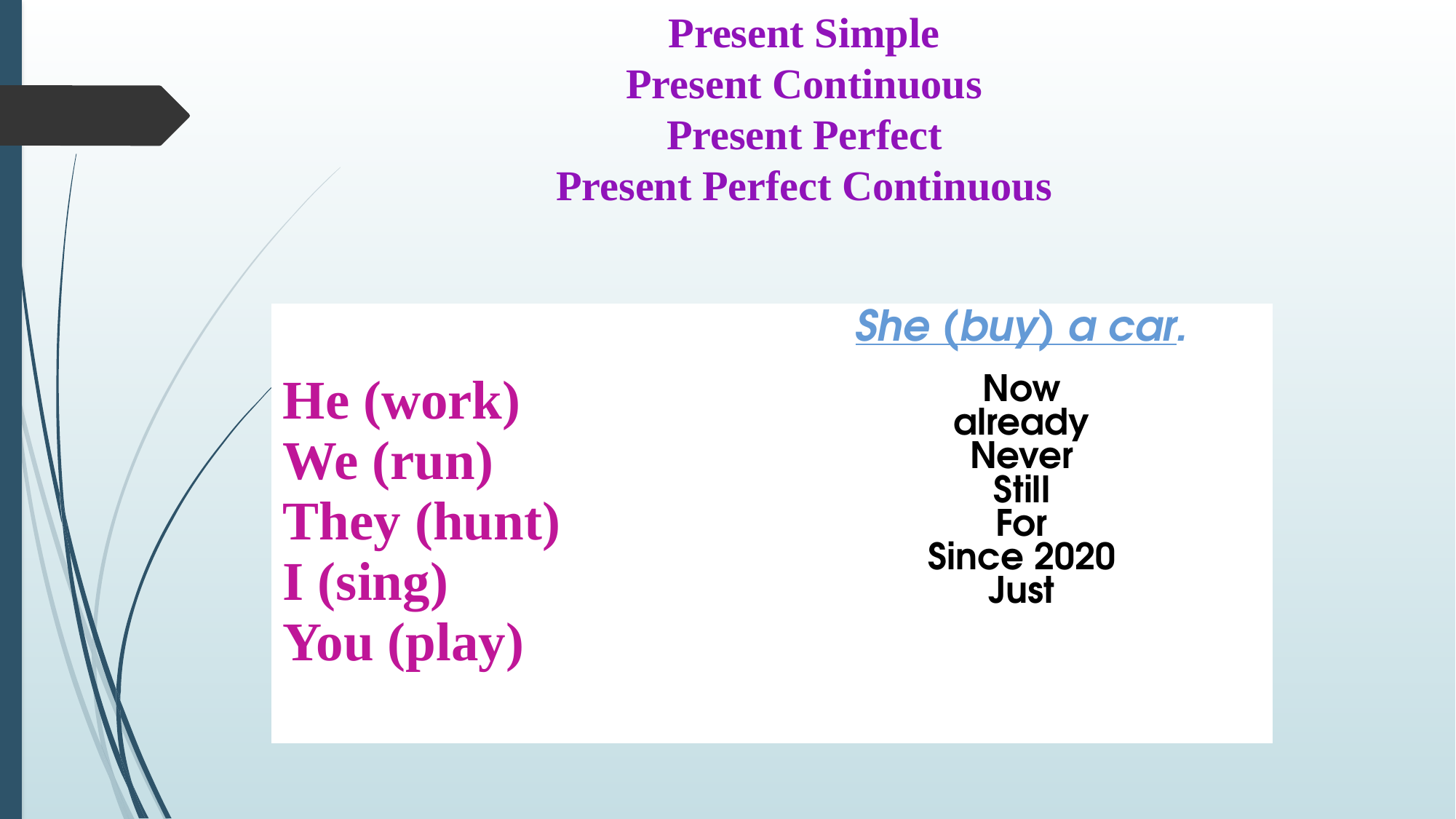

Present Simple
Present Continuous
Present Perfect
Present Perfect Continuous

| He (work) We (run) They (hunt) I (sing) You (play) | She (buy) a car. Now already Never Still For Since 2020 Just |
| --- | --- |